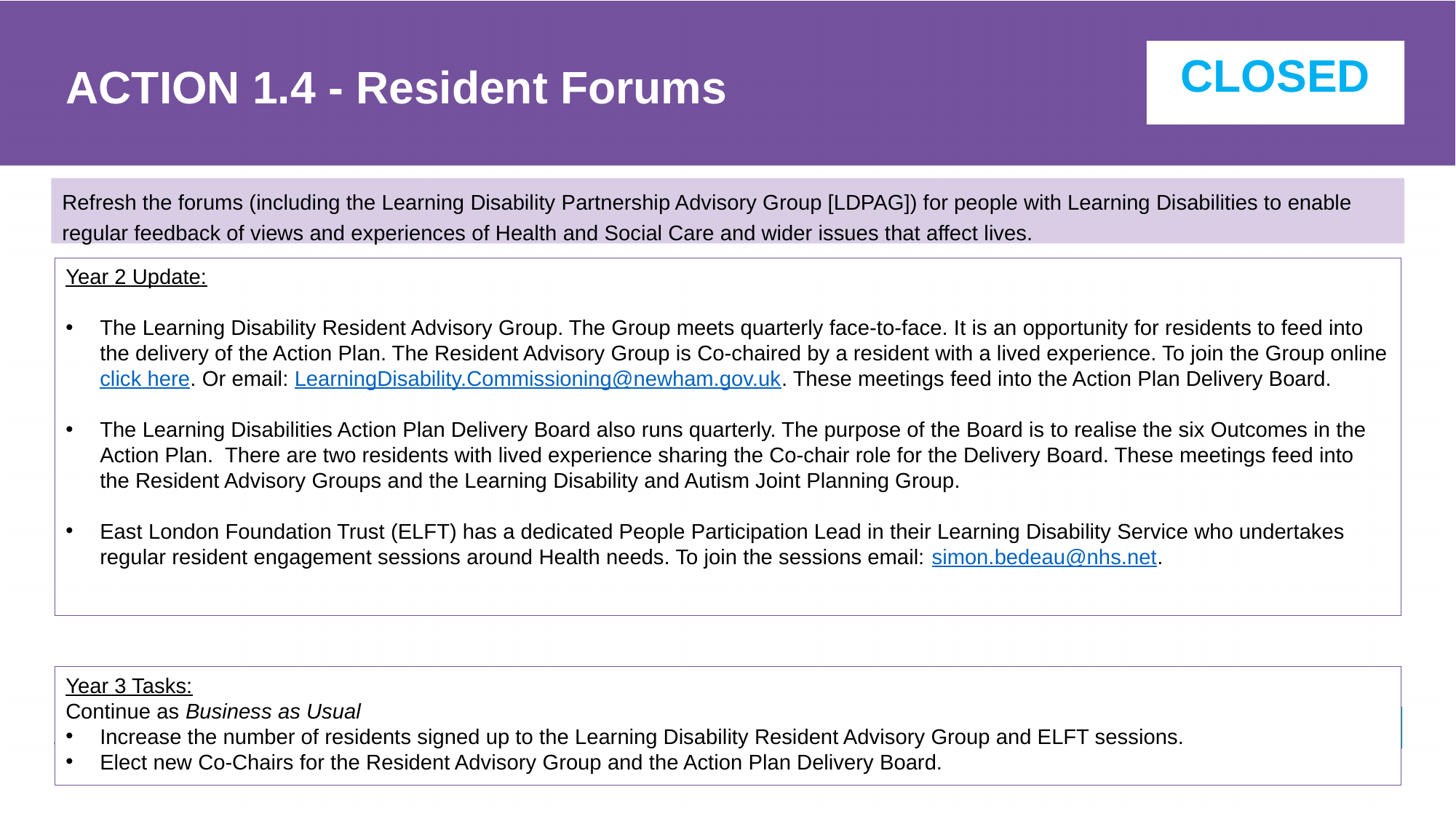

# ACTION 1.4 - Resident Forums
CLOSED

Refresh the forums (including the Learning Disability Partnership Advisory Group [LDPAG]) for people with Learning Disabilities to enable regular feedback of views and experiences of Health and Social Care and wider issues that affect lives.
Year 2 Update:

The Learning Disability Resident Advisory Group. The Group meets quarterly face-to-face. It is an opportunity for residents to feed into the delivery of the Action Plan. The Resident Advisory Group is Co-chaired by a resident with a lived experience. To join the Group online click here. Or email: LearningDisability.Commissioning@newham.gov.uk. These meetings feed into the Action Plan Delivery Board.

The Learning Disabilities Action Plan Delivery Board also runs quarterly. The purpose of the Board is to realise the six Outcomes in the Action Plan.  There are two residents with lived experience sharing the Co-chair role for the Delivery Board. These meetings feed into the Resident Advisory Groups and the Learning Disability and Autism Joint Planning Group.

East London Foundation Trust (ELFT) has a dedicated People Participation Lead in their Learning Disability Service who undertakes regular resident engagement sessions around Health needs. To join the sessions email: simon.bedeau@nhs.net.

Year 3 Tasks:
Continue as Business as Usual
Increase the number of residents signed up to the Learning Disability Resident Advisory Group and ELFT sessions.
Elect new Co-Chairs for the Resident Advisory Group and the Action Plan Delivery Board.